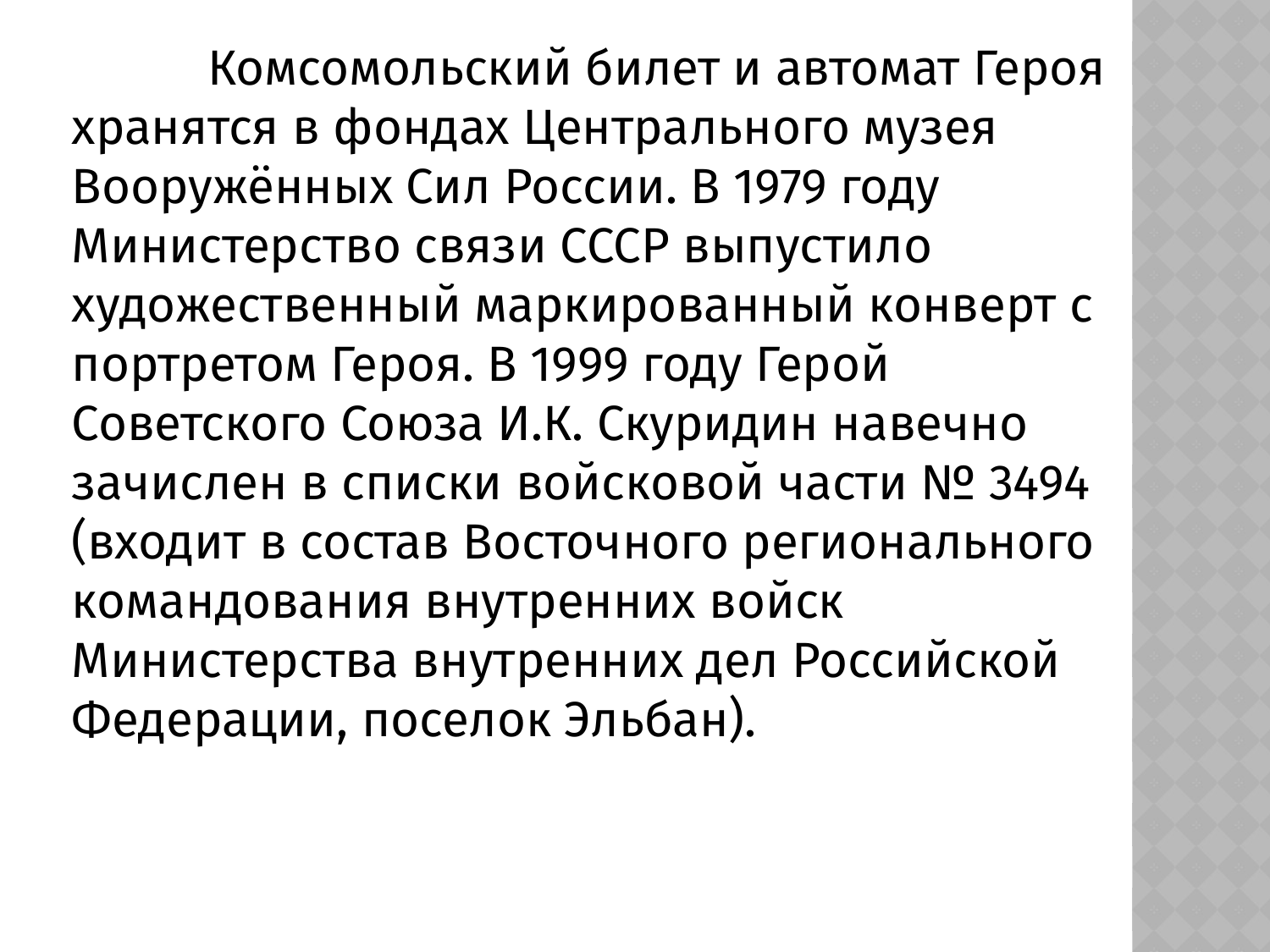

Комсомольский билет и автомат Героя хранятся в фондах Центрального музея Вооружённых Сил России. В 1979 году Министерство связи СССР выпустило художественный маркированный конверт с портретом Героя. В 1999 году Герой Советского Союза И.К. Скуридин навечно зачислен в списки войсковой части № 3494 (входит в состав Восточного регионального командования внутренних войск Министерства внутренних дел Российской Федерации, поселок Эльбан).